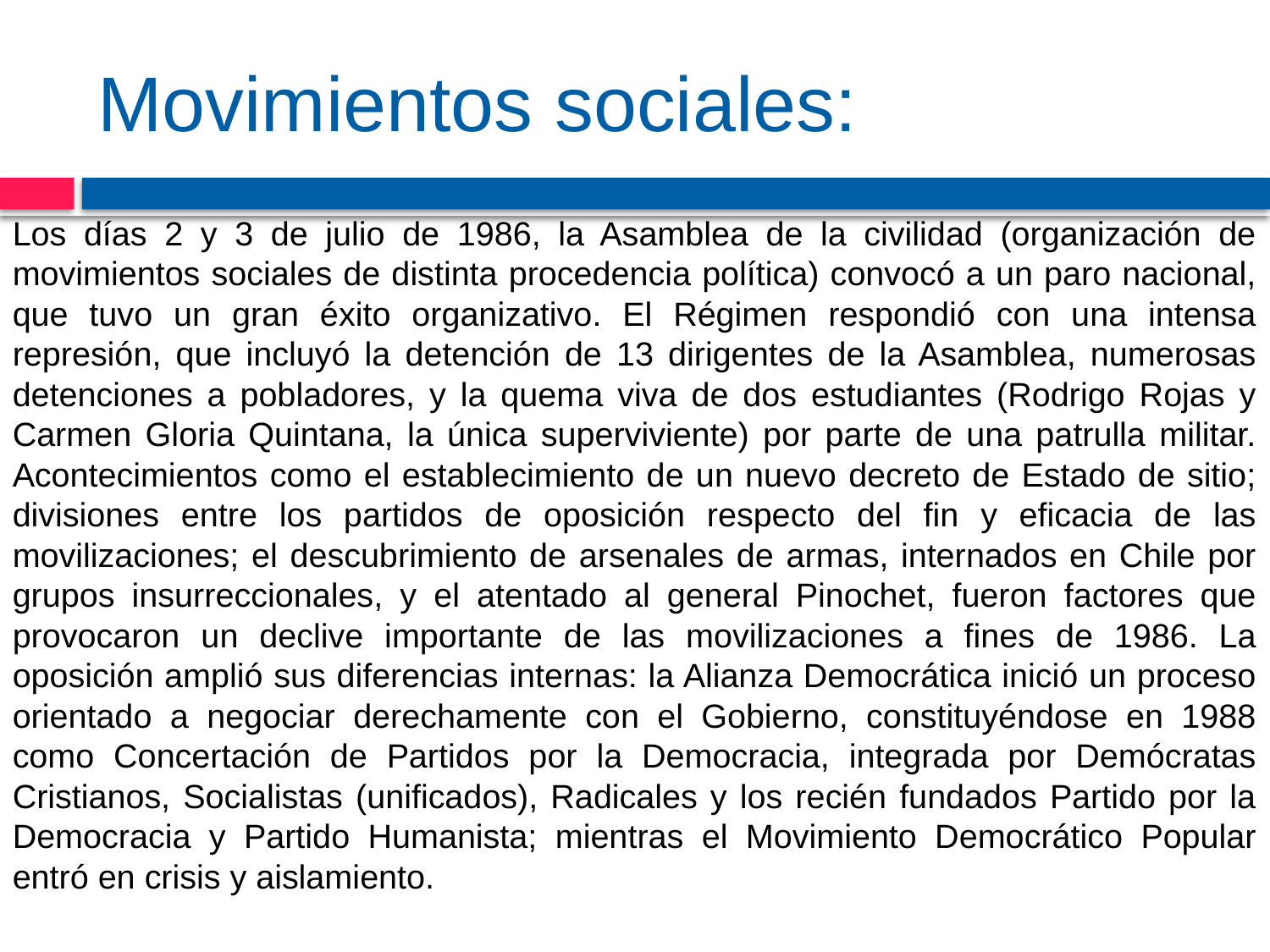

# Movimientos sociales:
Los días 2 y 3 de julio de 1986, la Asamblea de la civilidad (organización de movimientos sociales de distinta procedencia política) convocó a un paro nacional, que tuvo un gran éxito organizativo. El Régimen respondió con una intensa represión, que incluyó la detención de 13 dirigentes de la Asamblea, numerosas detenciones a pobladores, y la quema viva de dos estudiantes (Rodrigo Rojas y Carmen Gloria Quintana, la única superviviente) por parte de una patrulla militar. Acontecimientos como el establecimiento de un nuevo decreto de Estado de sitio; divisiones entre los partidos de oposición respecto del fin y eficacia de las movilizaciones; el descubrimiento de arsenales de armas, internados en Chile por grupos insurreccionales, y el atentado al general Pinochet, fueron factores que provocaron un declive importante de las movilizaciones a fines de 1986. La oposición amplió sus diferencias internas: la Alianza Democrática inició un proceso orientado a negociar derechamente con el Gobierno, constituyéndose en 1988 como Concertación de Partidos por la Democracia, integrada por Demócratas Cristianos, Socialistas (unificados), Radicales y los recién fundados Partido por la Democracia y Partido Humanista; mientras el Movimiento Democrático Popular entró en crisis y aislamiento.